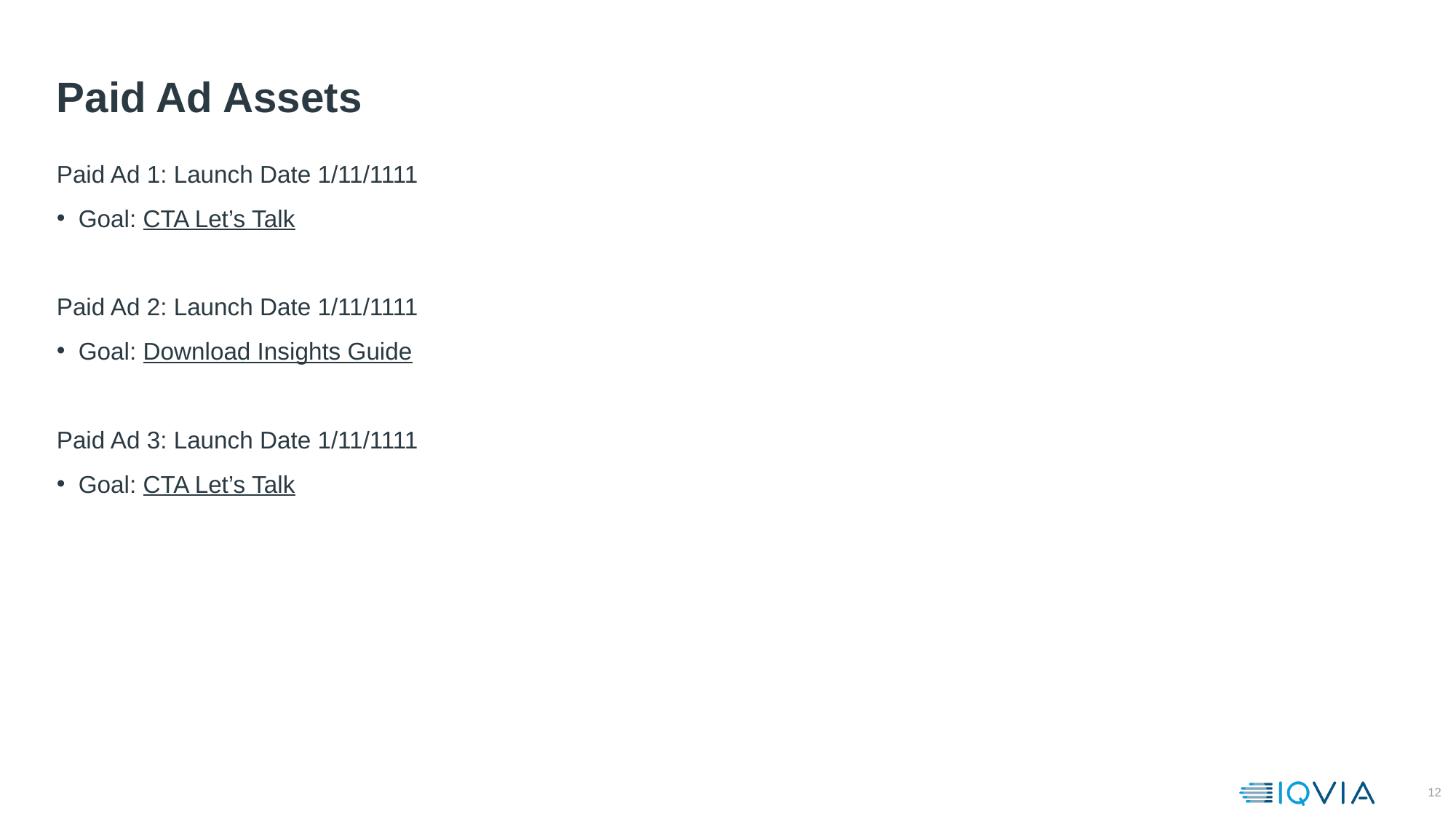

# Paid Ad Assets
Paid Ad 1: Launch Date 1/11/1111
Goal: CTA Let’s Talk

Paid Ad 2: Launch Date 1/11/1111
Goal: Download Insights Guide

Paid Ad 3: Launch Date 1/11/1111
Goal: CTA Let’s Talk